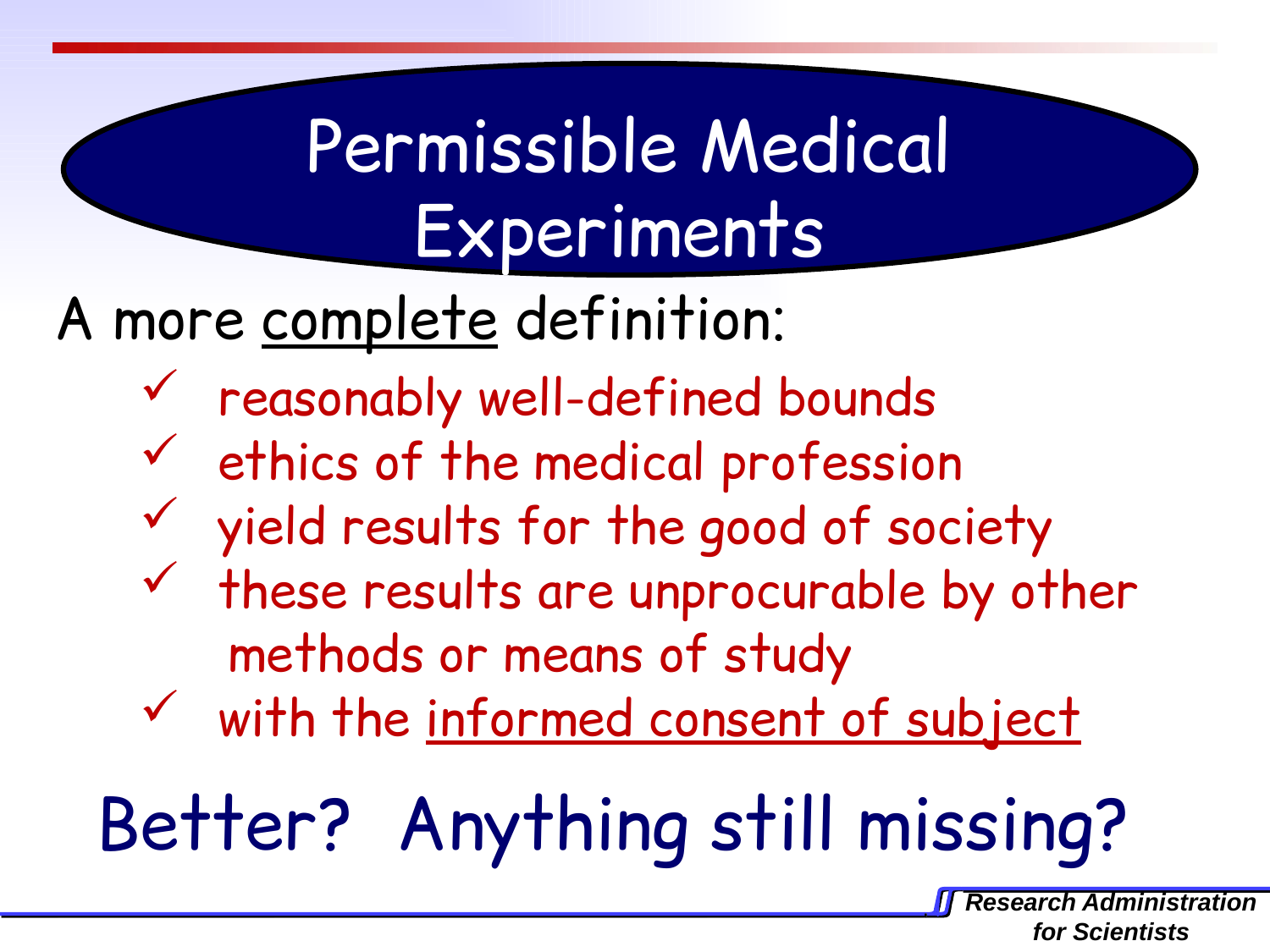

Permissible Medical Experiments
A more complete definition:
 reasonably well-defined bounds
 ethics of the medical profession
 yield results for the good of society
 these results are unprocurable by other
      methods or means of study
 with the informed consent of subject
Better?  Anything still missing?